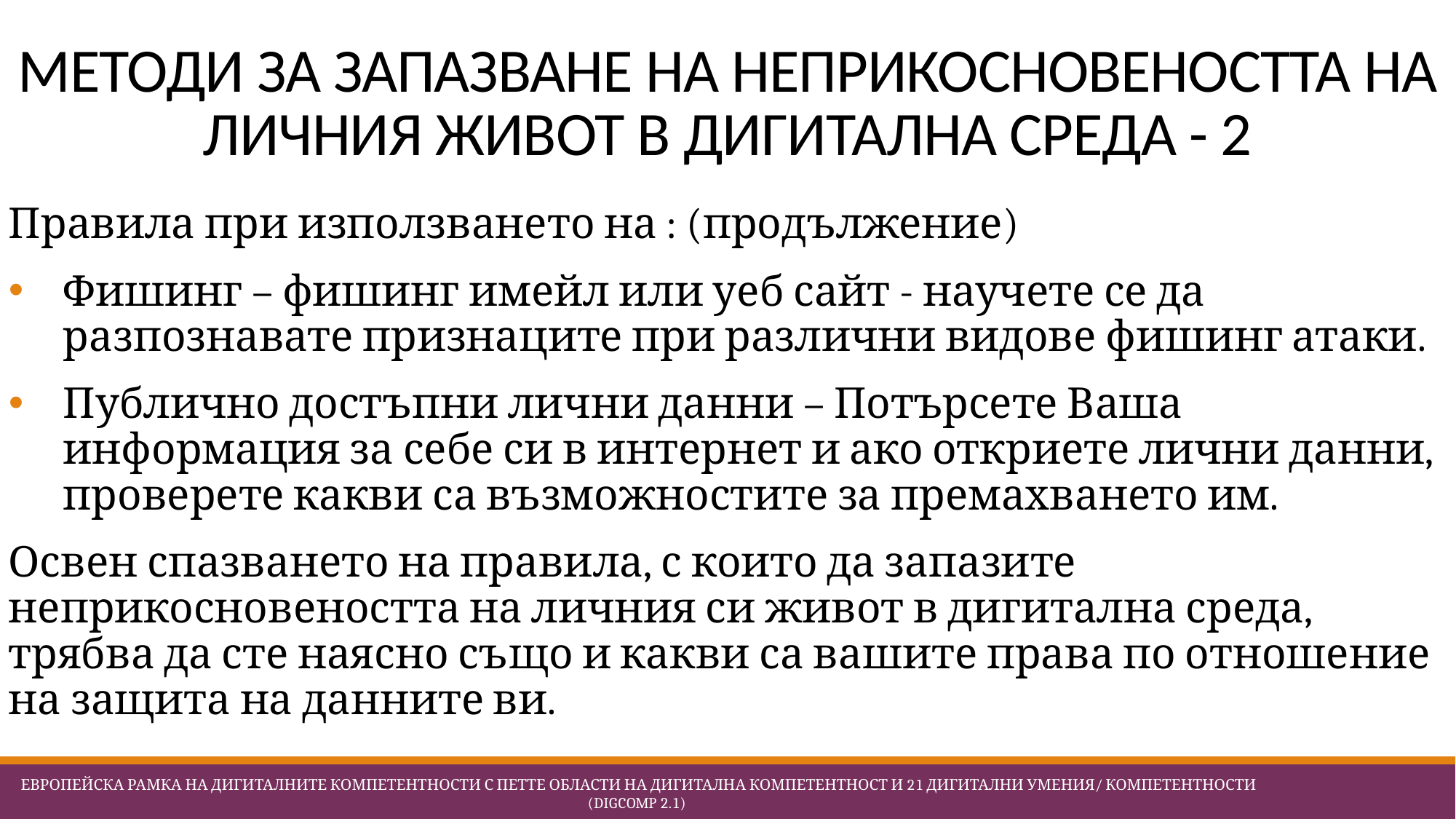

# МЕТОДИ ЗА ЗАПАЗВАНЕ НА НЕПРИКОСНОВЕНОСТТА НА ЛИЧНИЯ ЖИВОТ В ДИГИТАЛНА СРЕДА - 2
Правила при използването на : (продължение)
Фишинг – фишинг имейл или уеб сайт - научете се да разпознавате признаците при различни видове фишинг атаки.
Публично достъпни лични данни – Потърсете Ваша информация за себе си в интернет и ако откриете лични данни, проверете какви са възможностите за премахването им.
Освен спазването на правила, с които да запазите неприкосновеността на личния си живот в дигитална среда, трябва да сте наясно също и какви са вашите права по отношение на защита на данните ви.

 Европейска Рамка на дигиталните компетентности с петте области на дигитална компетентност и 21 дигитални умения/ компетентности (DigComp 2.1)